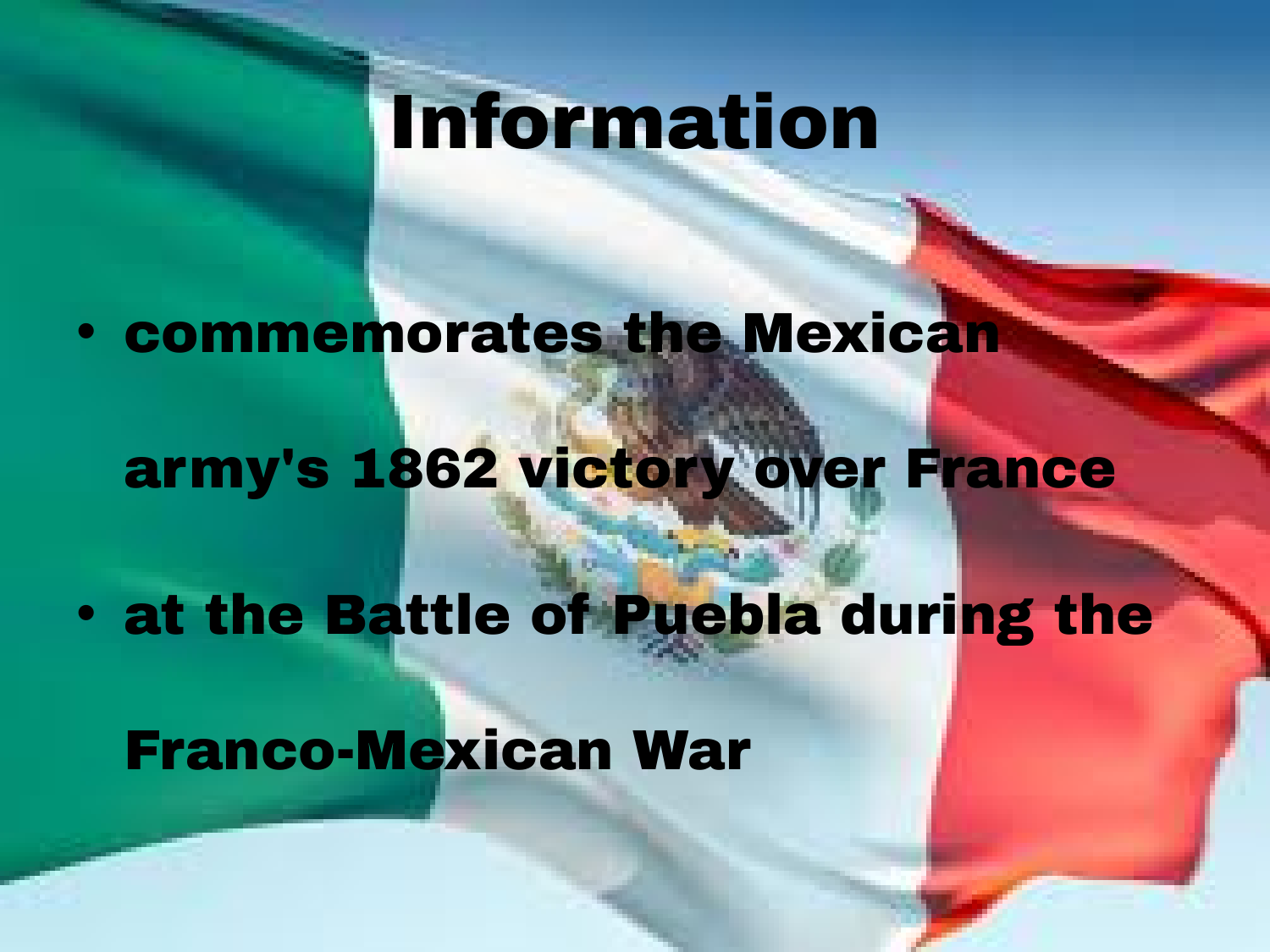

# Information
commemorates the Mexican army's 1862 victory over France
at the Battle of Puebla during the Franco-Mexican War